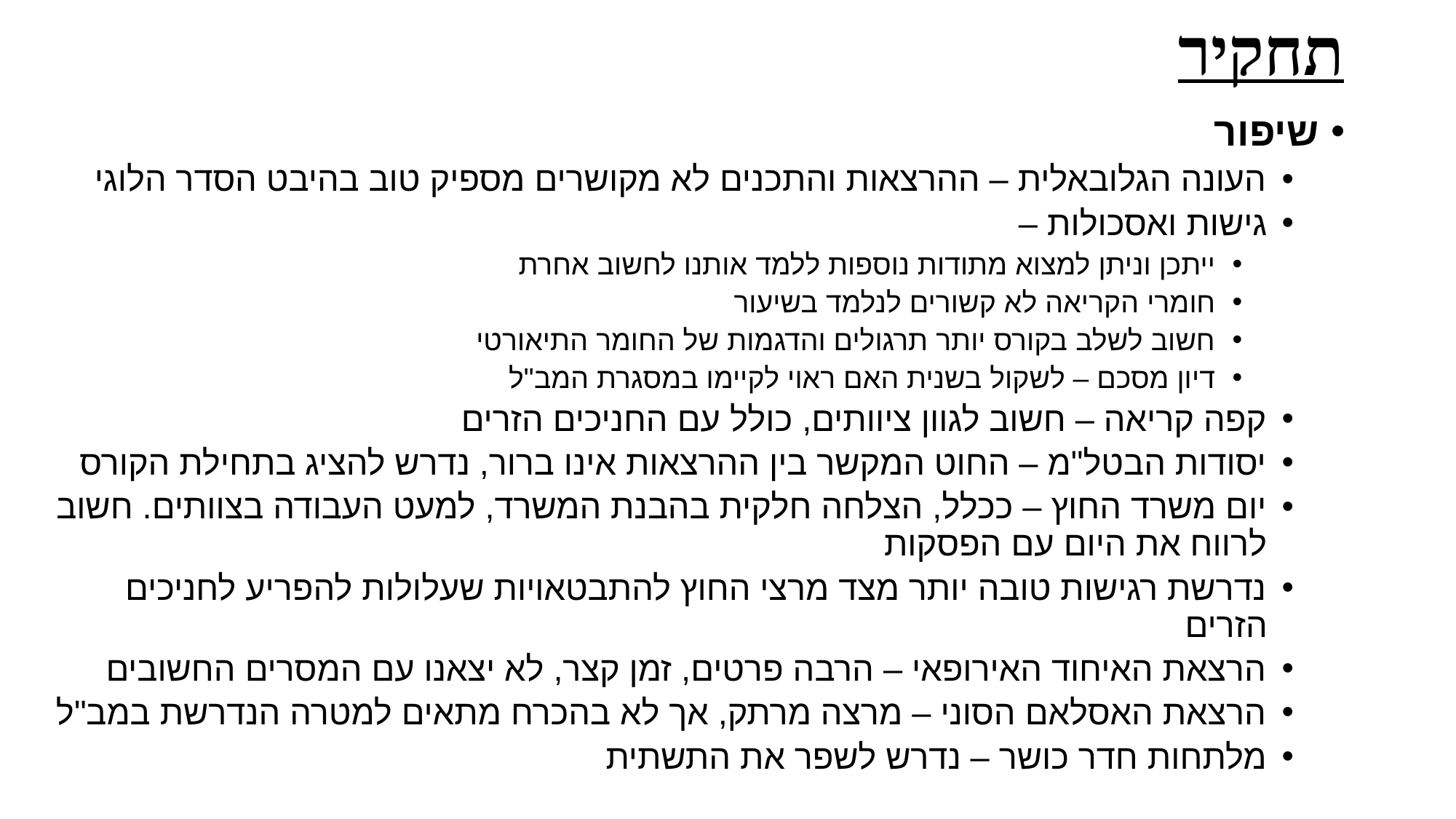

# תחקיר
שיפור
העונה הגלובאלית – ההרצאות והתכנים לא מקושרים מספיק טוב בהיבט הסדר הלוגי
גישות ואסכולות –
ייתכן וניתן למצוא מתודות נוספות ללמד אותנו לחשוב אחרת
חומרי הקריאה לא קשורים לנלמד בשיעור
חשוב לשלב בקורס יותר תרגולים והדגמות של החומר התיאורטי
דיון מסכם – לשקול בשנית האם ראוי לקיימו במסגרת המב"ל
קפה קריאה – חשוב לגוון ציוותים, כולל עם החניכים הזרים
יסודות הבטל"מ – החוט המקשר בין ההרצאות אינו ברור, נדרש להציג בתחילת הקורס
יום משרד החוץ – ככלל, הצלחה חלקית בהבנת המשרד, למעט העבודה בצוותים. חשוב לרווח את היום עם הפסקות
נדרשת רגישות טובה יותר מצד מרצי החוץ להתבטאויות שעלולות להפריע לחניכים הזרים
הרצאת האיחוד האירופאי – הרבה פרטים, זמן קצר, לא יצאנו עם המסרים החשובים
הרצאת האסלאם הסוני – מרצה מרתק, אך לא בהכרח מתאים למטרה הנדרשת במב"ל
מלתחות חדר כושר – נדרש לשפר את התשתית